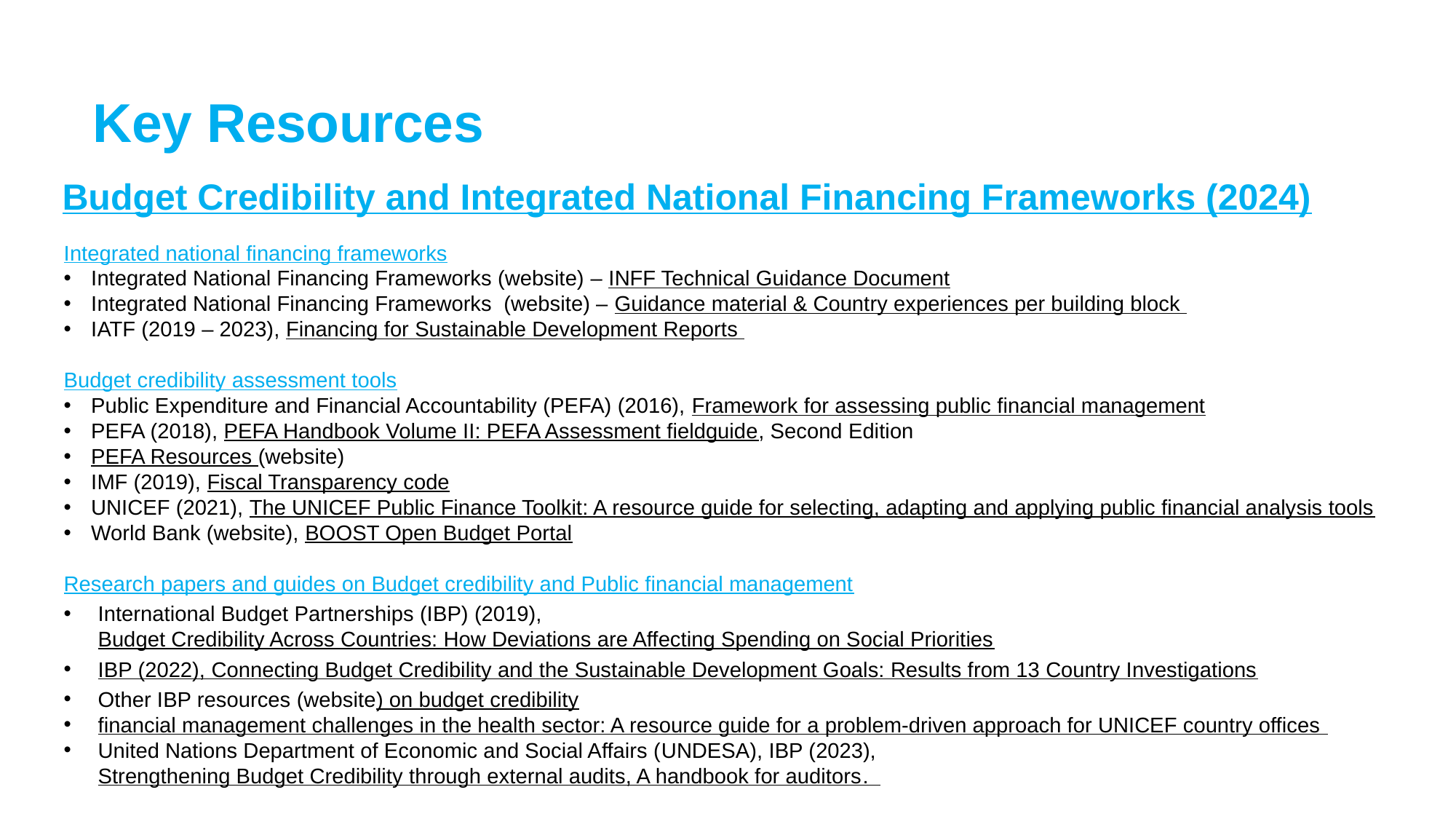

Key Resources
Budget Credibility and Integrated National Financing Frameworks (2024)

Integrated national financing frameworks
Integrated National Financing Frameworks (website) – INFF Technical Guidance Document
Integrated National Financing Frameworks  (website) – Guidance material & Country experiences per building block
IATF (2019 – 2023), Financing for Sustainable Development Reports

Budget credibility assessment tools
Public Expenditure and Financial Accountability (PEFA) (2016), Framework for assessing public financial management
PEFA (2018), PEFA Handbook Volume II: PEFA Assessment fieldguide, Second Edition
PEFA Resources (website)
IMF (2019), Fiscal Transparency code
UNICEF (2021), The UNICEF Public Finance Toolkit: A resource guide for selecting, adapting and applying public financial analysis tools
World Bank (website), BOOST Open Budget Portal

Research papers and guides on Budget credibility and Public financial management
International Budget Partnerships (IBP) (2019), Budget Credibility Across Countries: How Deviations are Affecting Spending on Social Priorities
IBP (2022), Connecting Budget Credibility and the Sustainable Development Goals: Results from 13 Country Investigations
Other IBP resources (website) on budget credibility
financial management challenges in the health sector: A resource guide for a problem-driven approach for UNICEF country offices
United Nations Department of Economic and Social Affairs (UNDESA), IBP (2023), Strengthening Budget Credibility through external audits, A handbook for auditors.